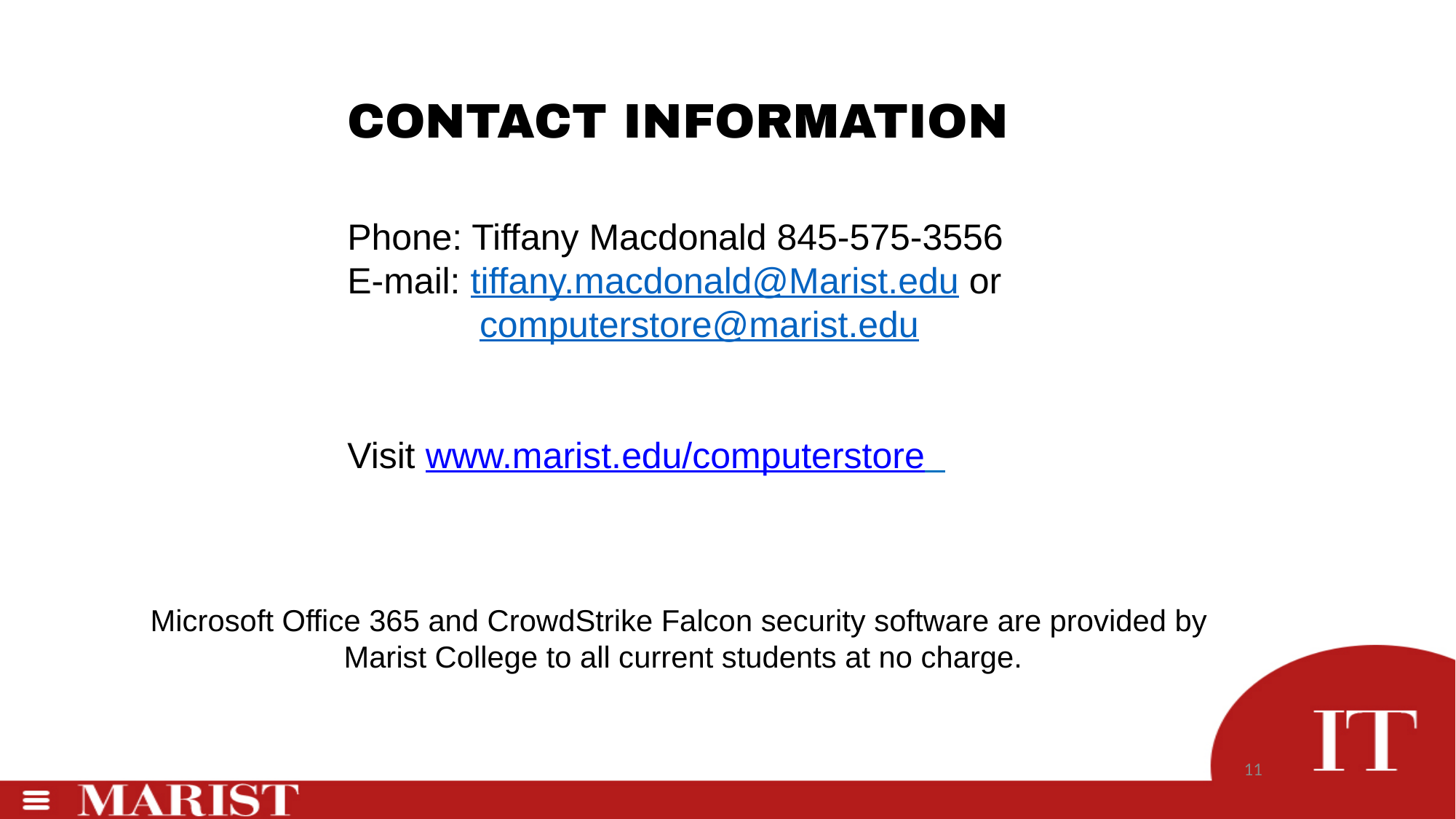

CONTACT INFORMATION

Phone: Tiffany Macdonald 845-575-3556
E-mail: tiffany.macdonald@Marist.edu or
             computerstore@marist.edu

Visit www.marist.edu/computerstore
Microsoft Office 365 and CrowdStrike Falcon security software are provided by
Marist College to all current students at no charge.
11